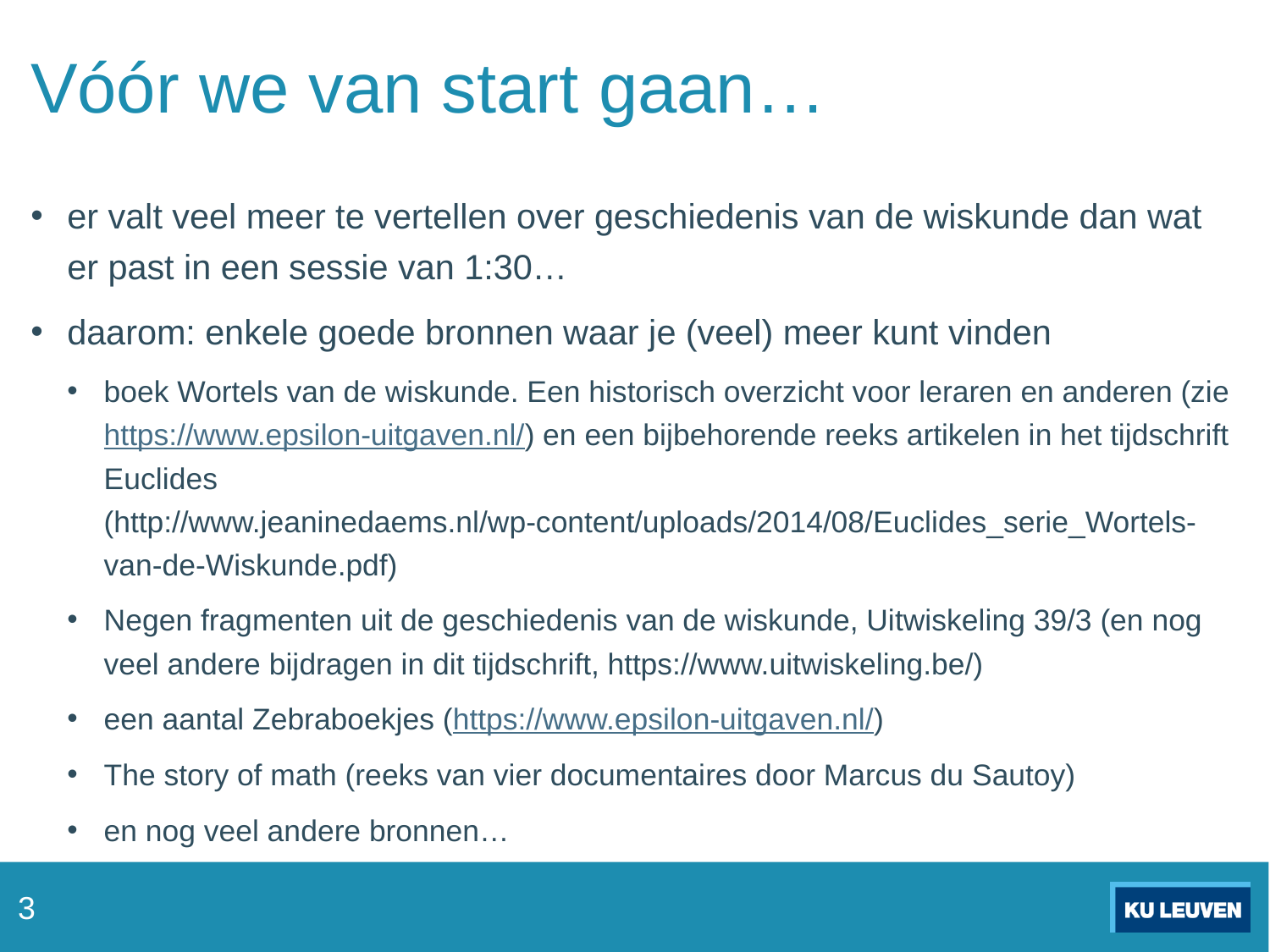

# Vóór we van start gaan…
er valt veel meer te vertellen over geschiedenis van de wiskunde dan wat er past in een sessie van 1:30…
daarom: enkele goede bronnen waar je (veel) meer kunt vinden
boek Wortels van de wiskunde. Een historisch overzicht voor leraren en anderen (zie https://www.epsilon-uitgaven.nl/) en een bijbehorende reeks artikelen in het tijdschrift Euclides (http://www.jeaninedaems.nl/wp-content/uploads/2014/08/Euclides_serie_Wortels-van-de-Wiskunde.pdf)
Negen fragmenten uit de geschiedenis van de wiskunde, Uitwiskeling 39/3 (en nog veel andere bijdragen in dit tijdschrift, https://www.uitwiskeling.be/)
een aantal Zebraboekjes (https://www.epsilon-uitgaven.nl/)
The story of math (reeks van vier documentaires door Marcus du Sautoy)
en nog veel andere bronnen…
3